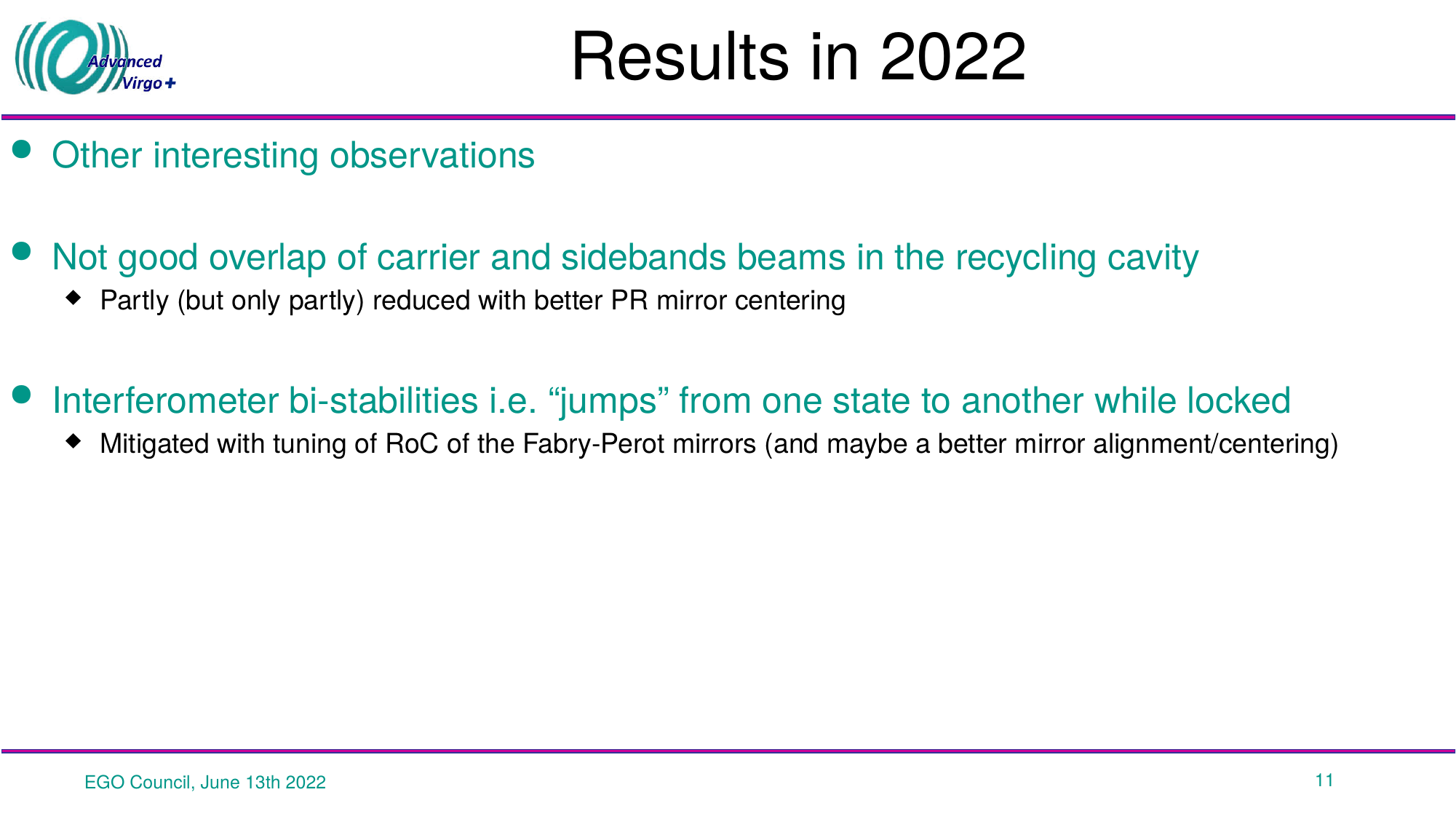

# Results in 2022
Other interesting observations

Not good overlap of carrier and sidebands beams in the recycling cavity
Partly (but only partly) reduced with better PR mirror centering

Interferometer bi-stabilities i.e. “jumps” from one state to another while locked
Mitigated with tuning of RoC of the Fabry-Perot mirrors (and maybe a better mirror alignment/centering)

EGO Council, June 13th 2022
11